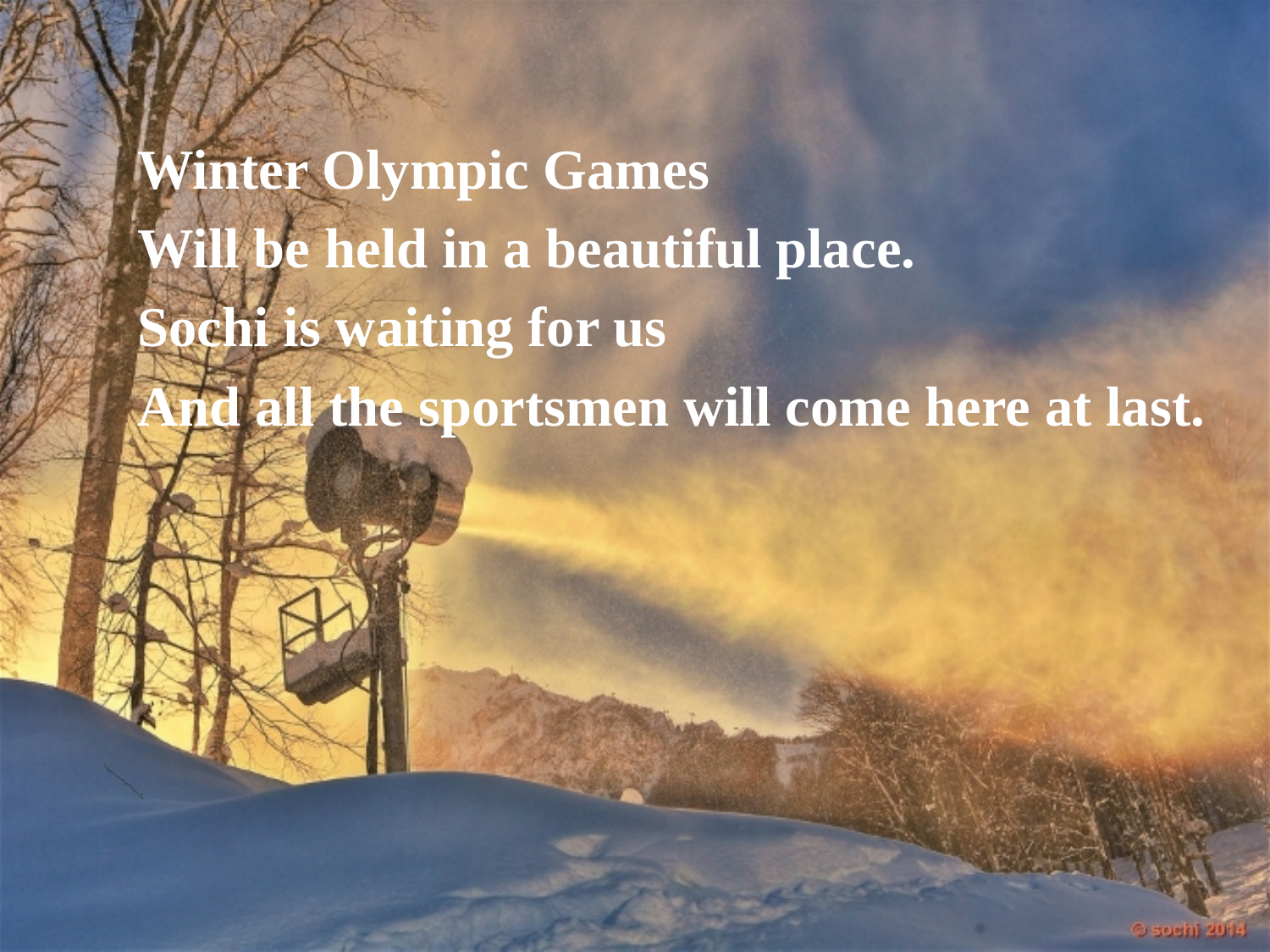

Winter Olympic Games
Will be held in a beautiful place.
Sochi is waiting for us
And all the sportsmen will come here at last.